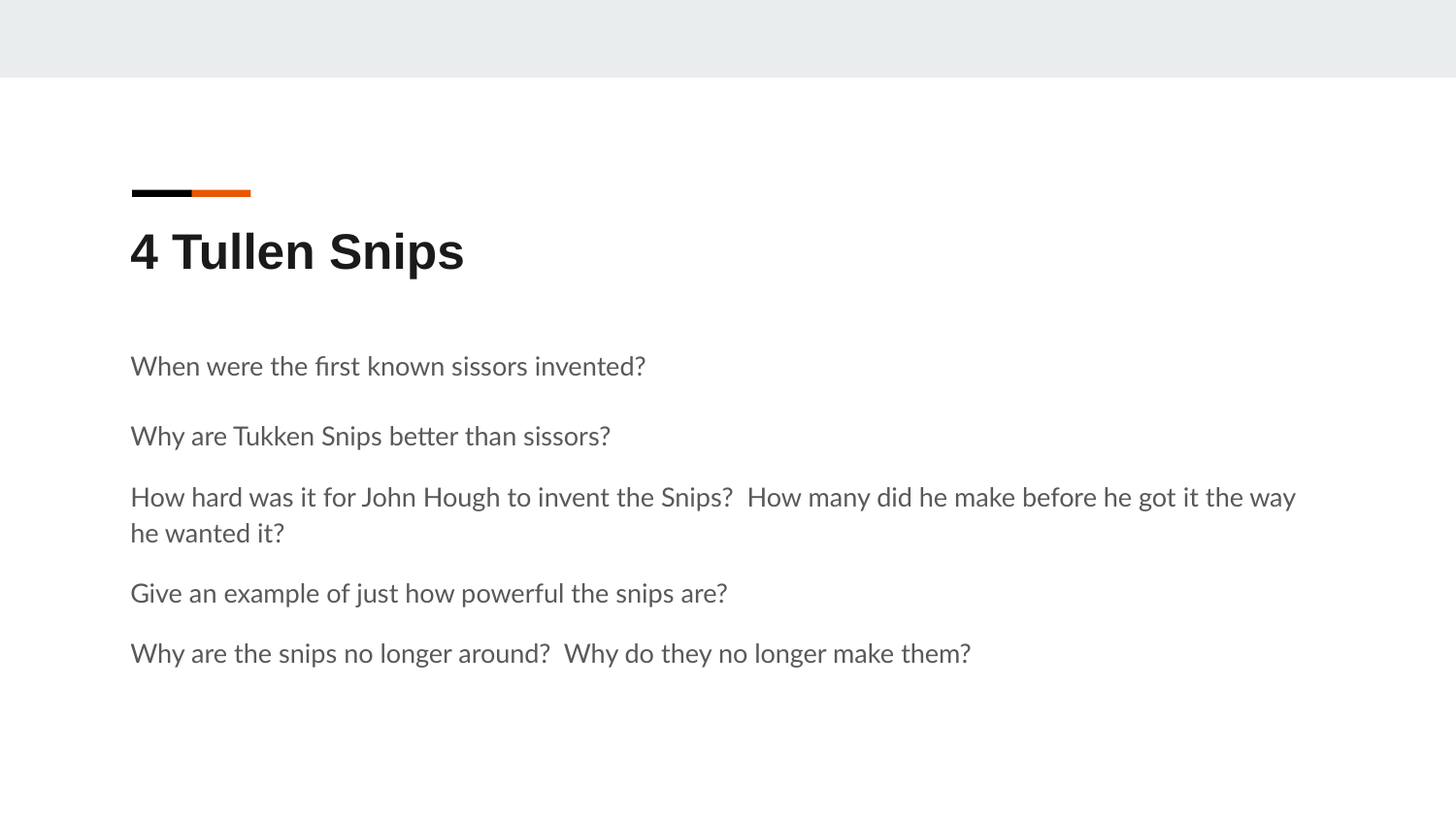

4 Tullen Snips
When were the first known sissors invented?

Why are Tukken Snips better than sissors?
How hard was it for John Hough to invent the Snips?  How many did he make before he got it the way he wanted it?
Give an example of just how powerful the snips are?
Why are the snips no longer around?  Why do they no longer make them?